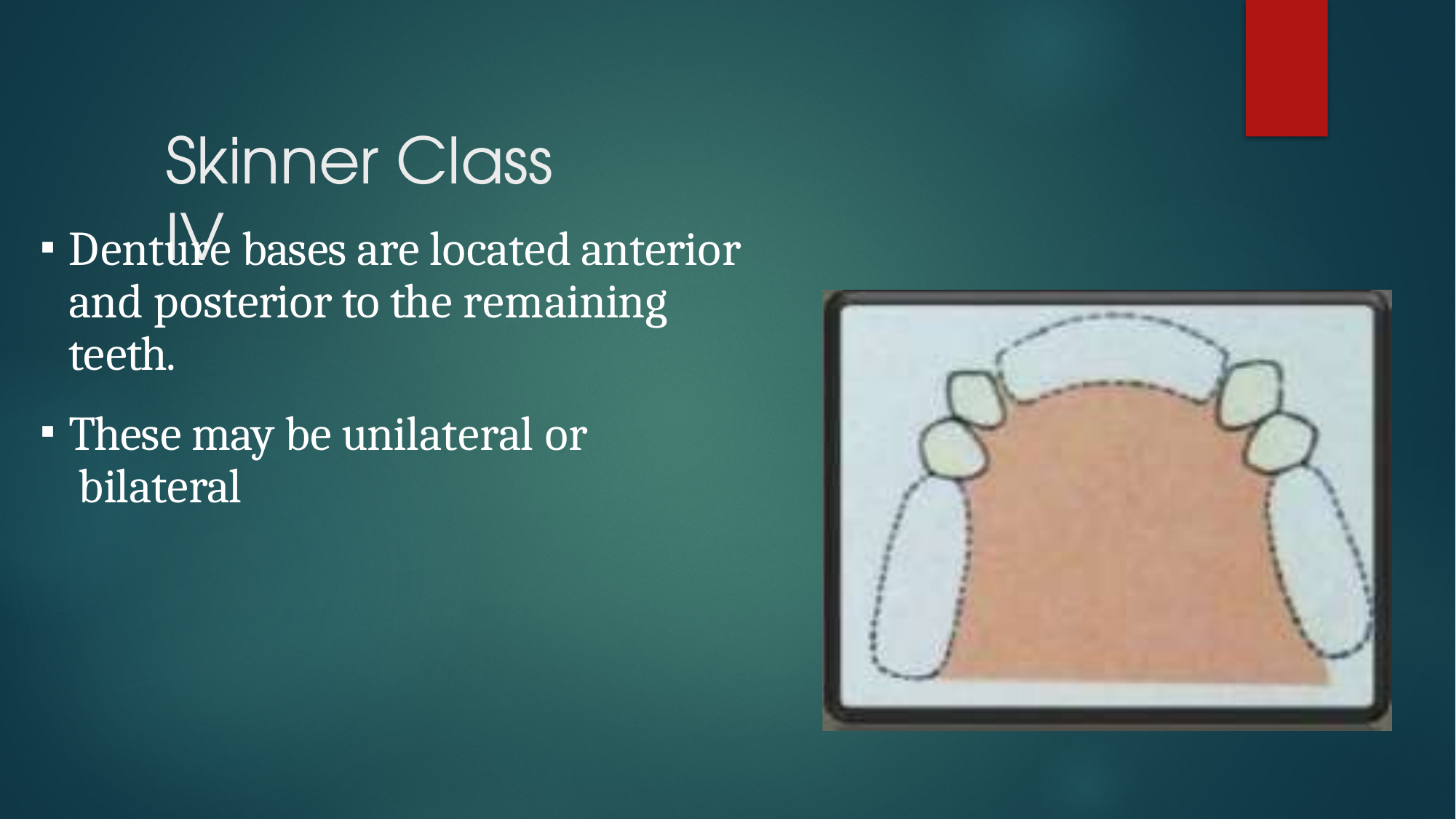

# Skinner Class IV
Denture bases are located anterior  and posterior to the remaining  teeth.
These may be unilateral or  bilateral